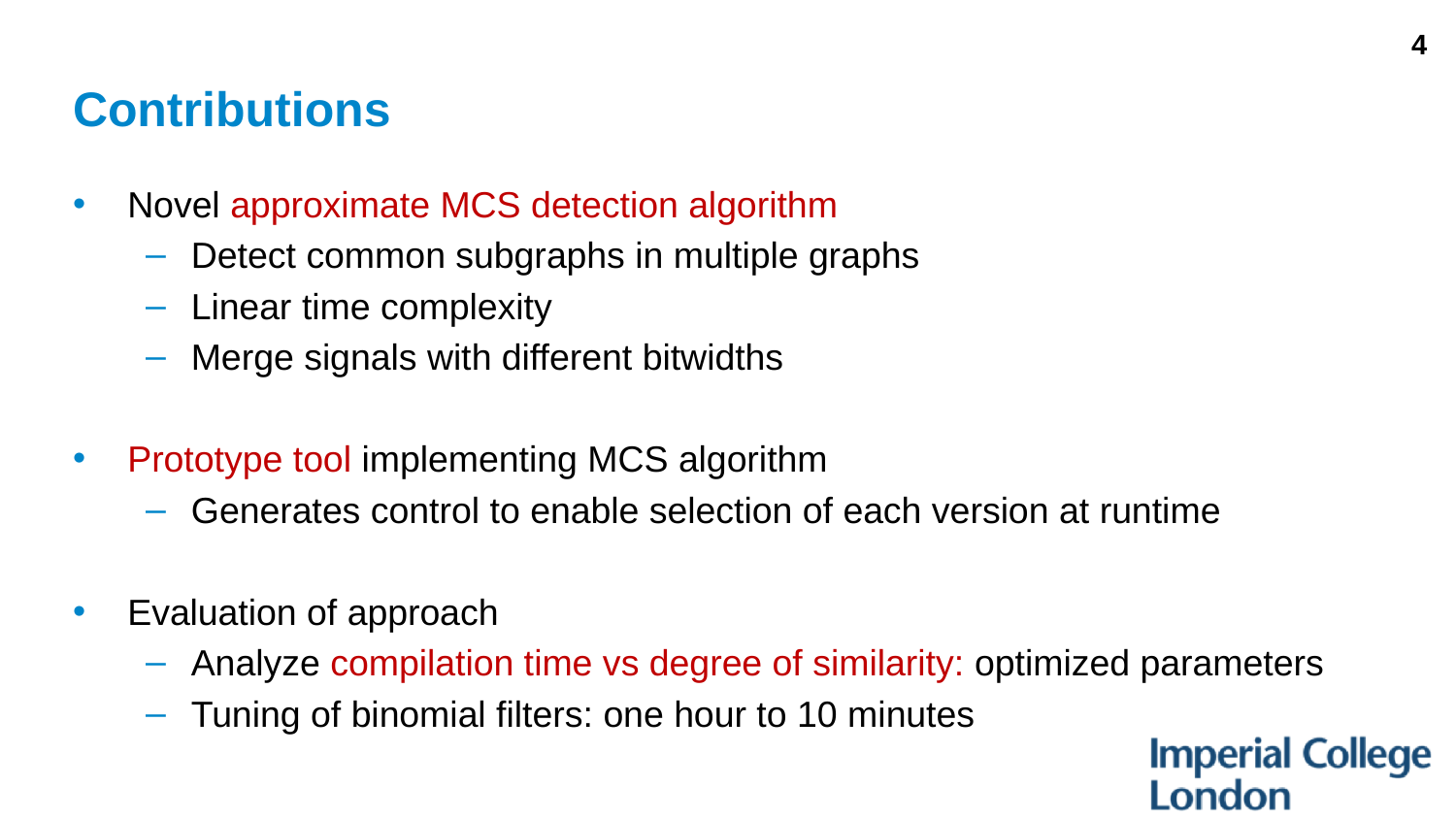

4
# Contributions
Novel approximate MCS detection algorithm
Detect common subgraphs in multiple graphs
Linear time complexity
Merge signals with different bitwidths

Prototype tool implementing MCS algorithm
Generates control to enable selection of each version at runtime

Evaluation of approach
Analyze compilation time vs degree of similarity: optimized parameters
Tuning of binomial filters: one hour to 10 minutes